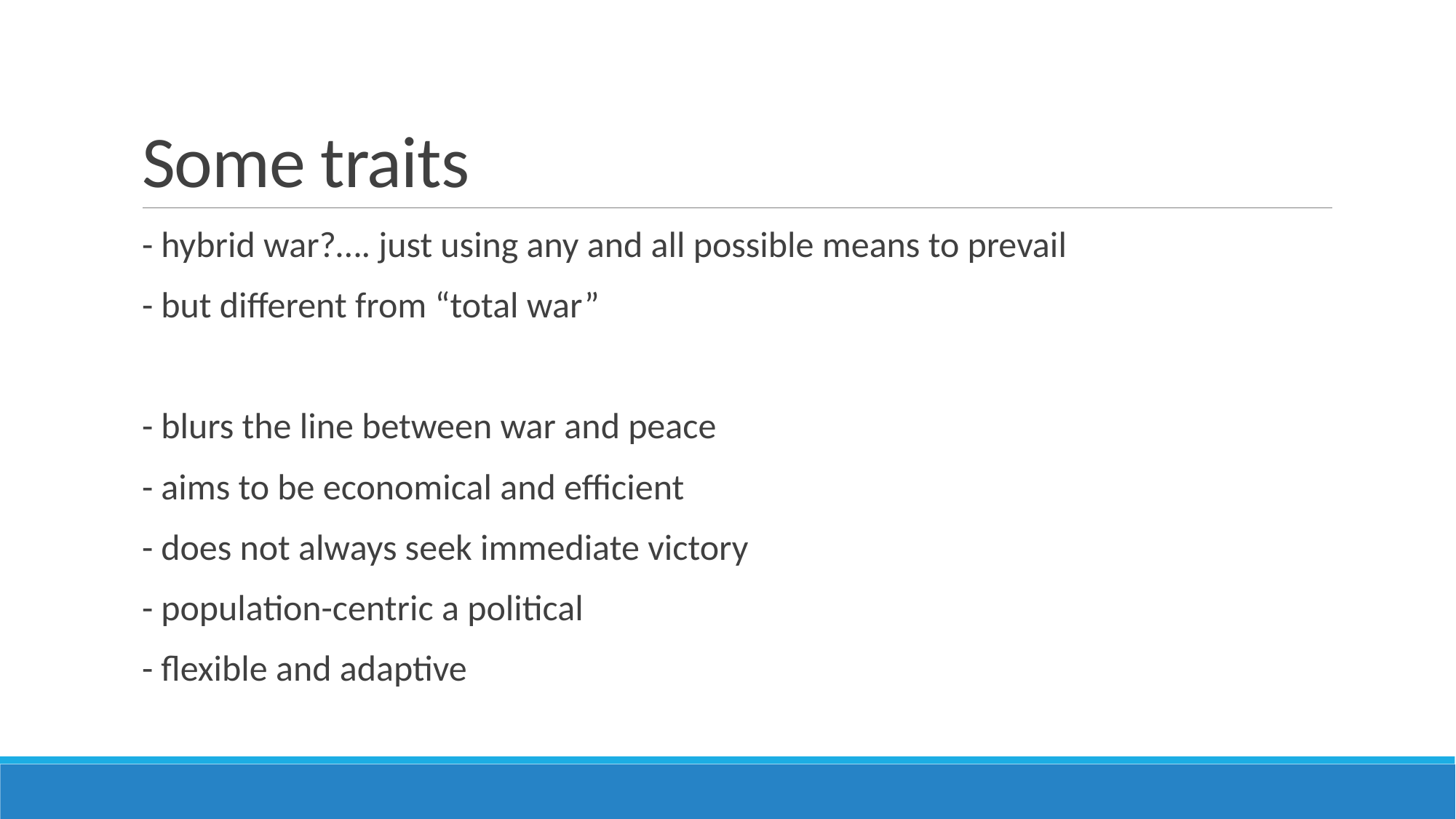

# Some traits
- hybrid war?…. just using any and all possible means to prevail
- but different from “total war”

- blurs the line between war and peace
- aims to be economical and efficient
- does not always seek immediate victory
- population-centric a political
- flexible and adaptive